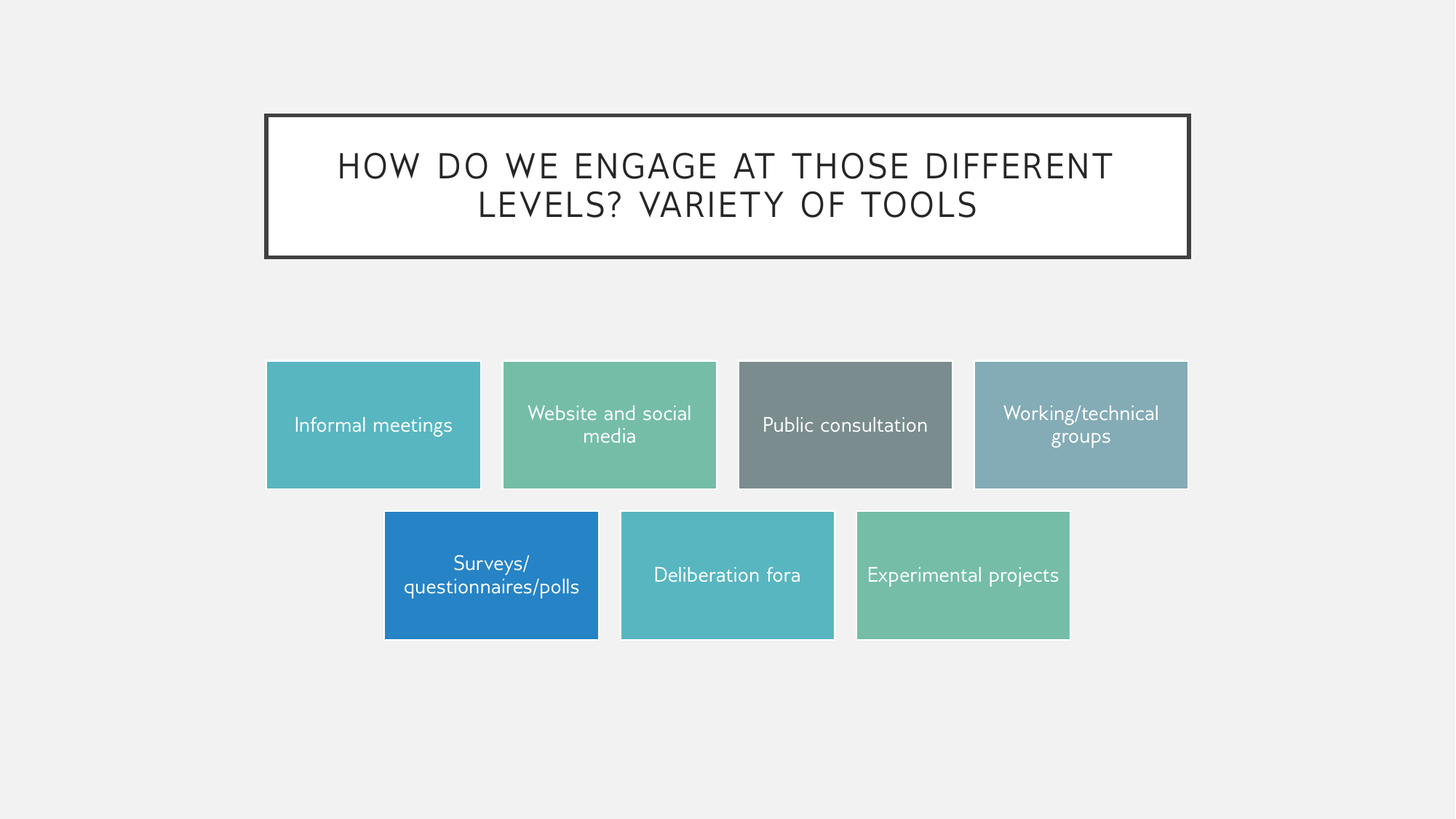

# how do we engage AT those different levels? Variety of tools
Informal meetings
Website and social media
Public consultation
Working/technical groups
Surveys/questionnaires/polls
Deliberation fora
Experimental projects